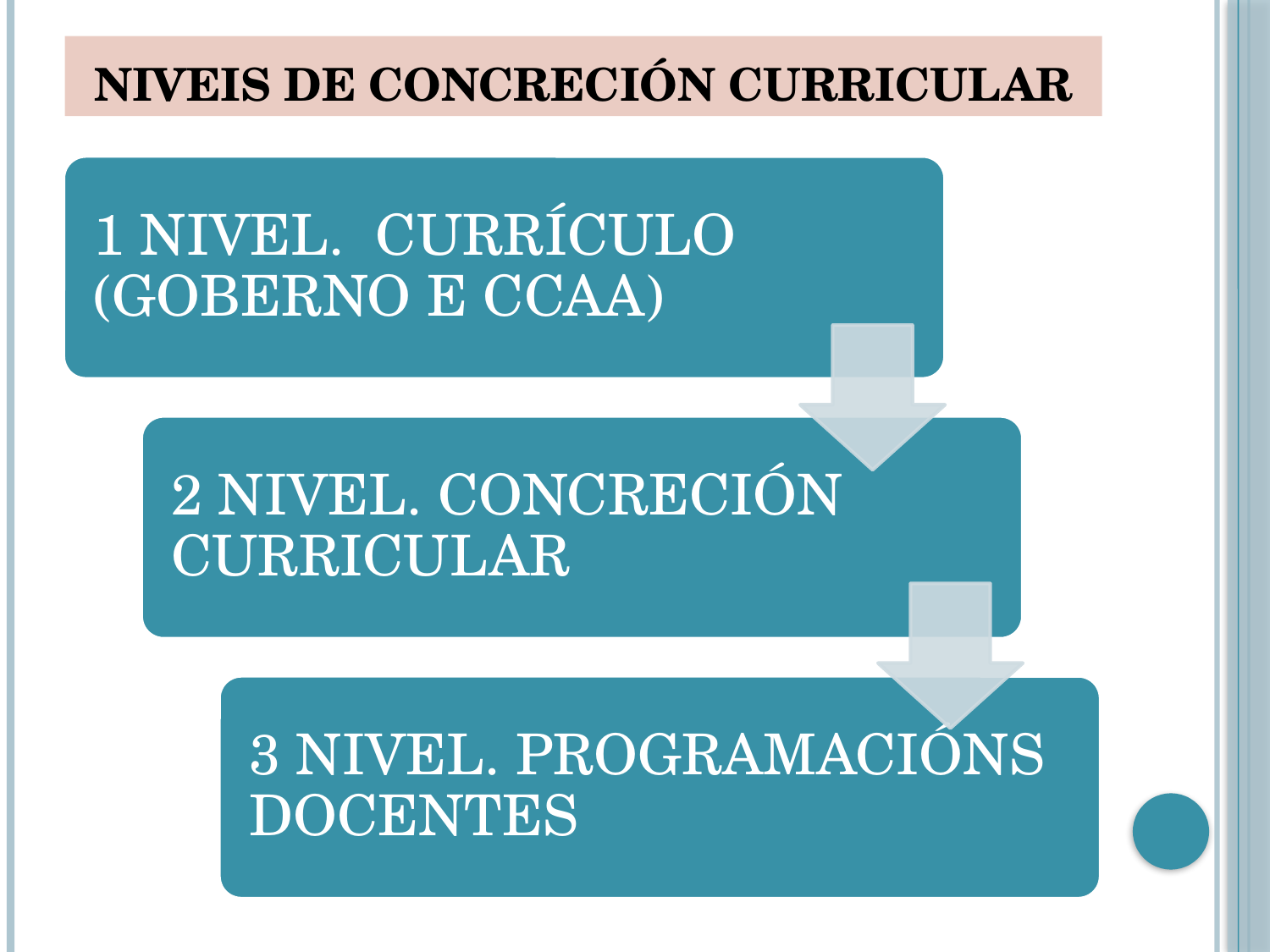

NIVEIS DE CONCRECIÓN CURRICULAR
1 NIVEL.  CURRÍCULO (GOBERNO E CCAA)
2 NIVEL. CONCRECIÓN CURRICULAR
3 NIVEL. PROGRAMACIÓNS DOCENTES